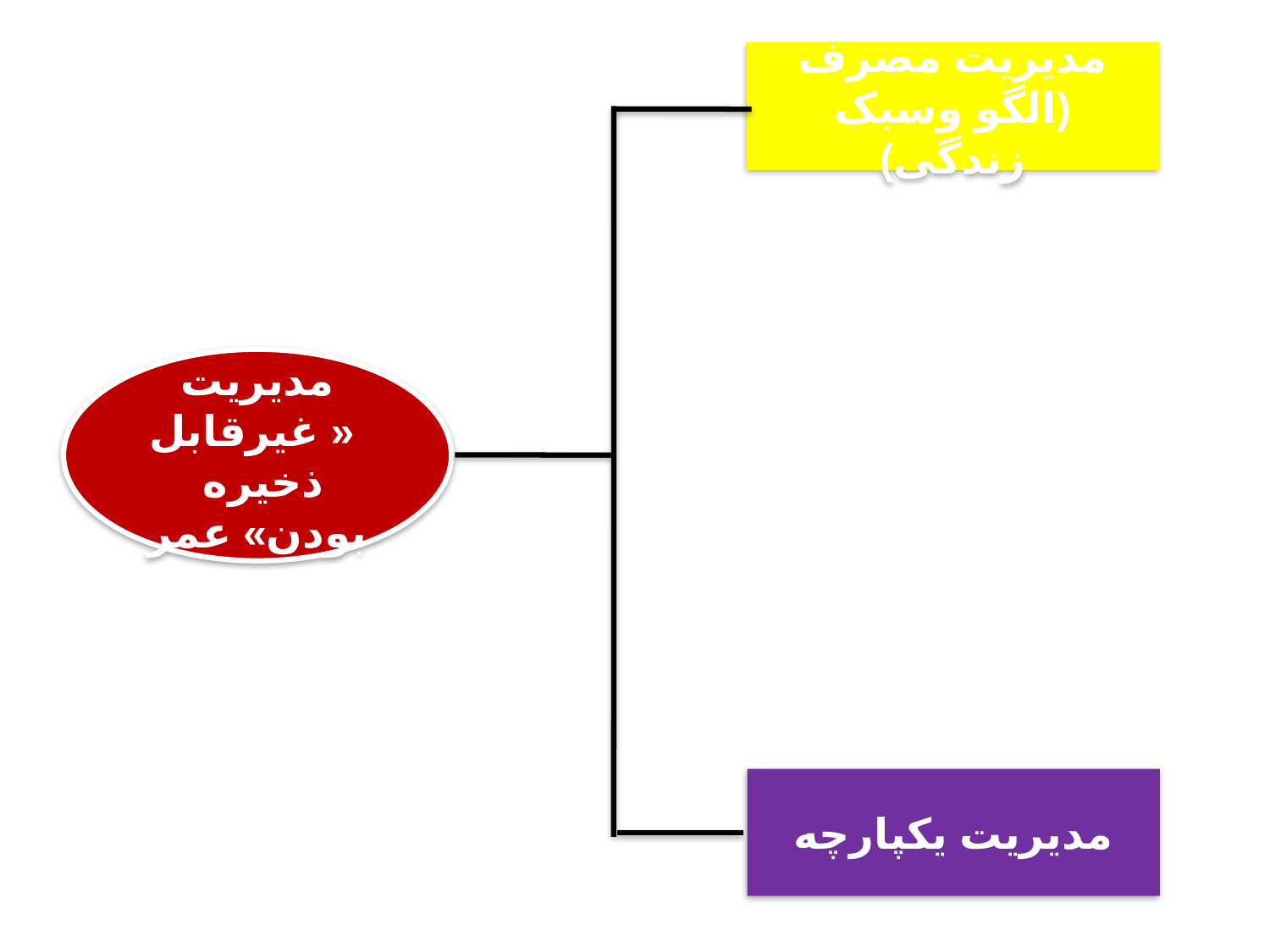

مدیریت مصرف (الگو وسبک زندگی)
مدیریت
 « غیرقابل ذخیره  بودن» عمر
مدیریت یکپارچه